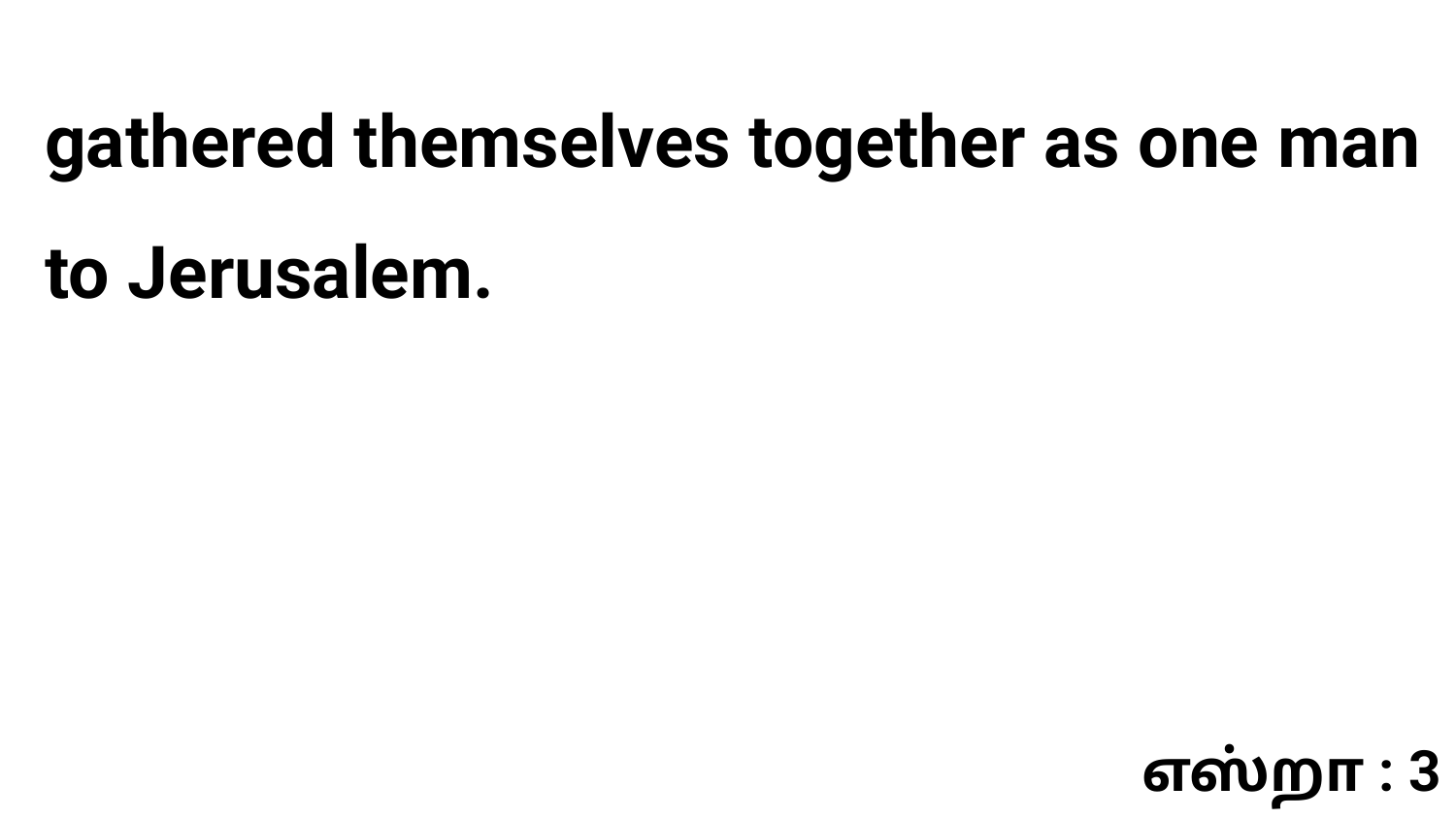

gathered themselves together as one man to Jerusalem.
எஸ்றா : 3